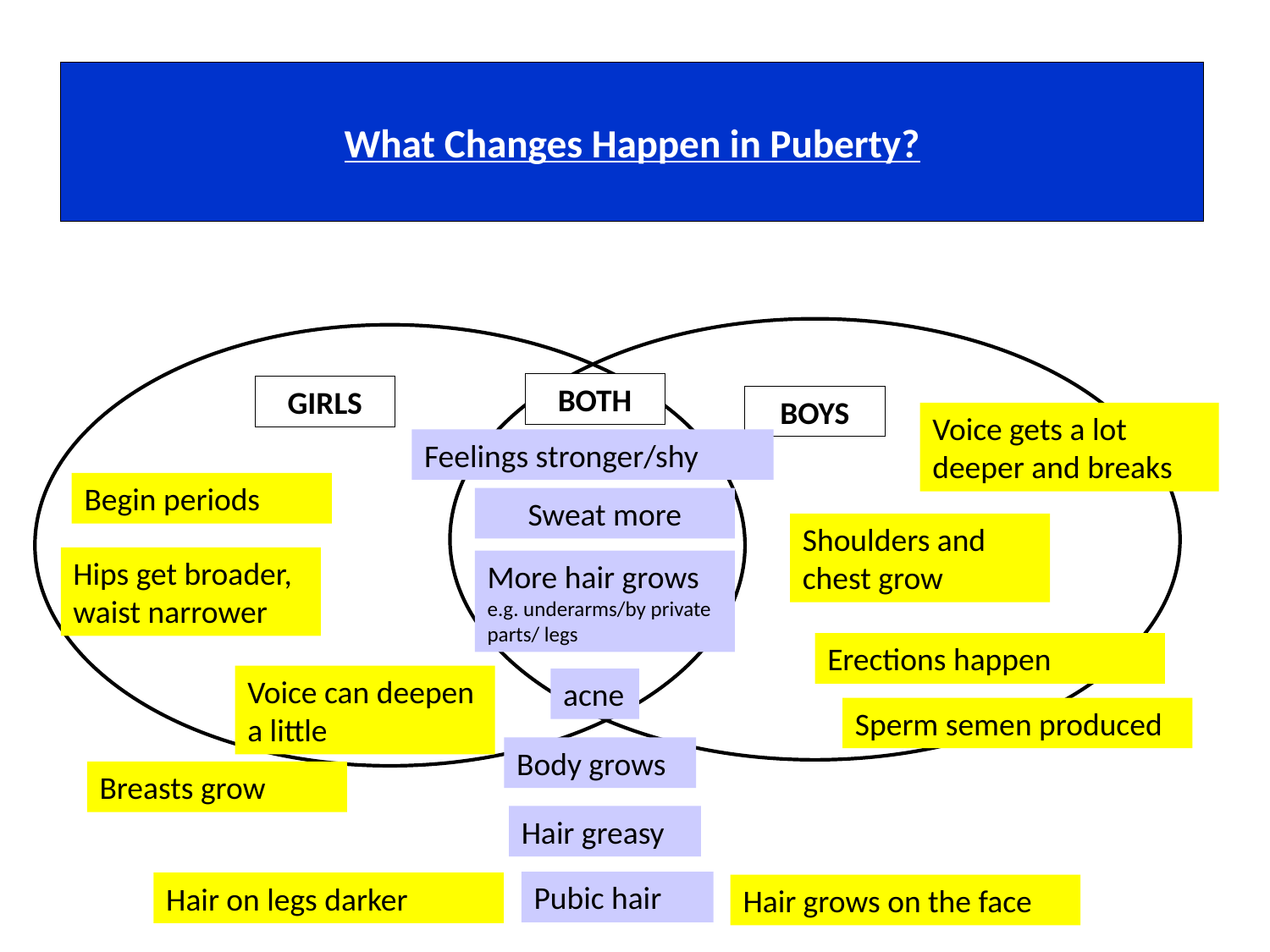

# What Changes Happen in Puberty?

BOTH
GIRLS
BOYS
Voice gets a lot deeper and breaks
Feelings stronger/shy
Begin periods
Sweat more
Shoulders and chest grow
Hips get broader, waist narrower
More hair grows
e.g. underarms/by private parts/ legs
Erections happen
Voice can deepen a little
acne
Sperm semen produced
Body grows
Breasts grow
Hair greasy
Pubic hair
Hair on legs darker
Hair grows on the face